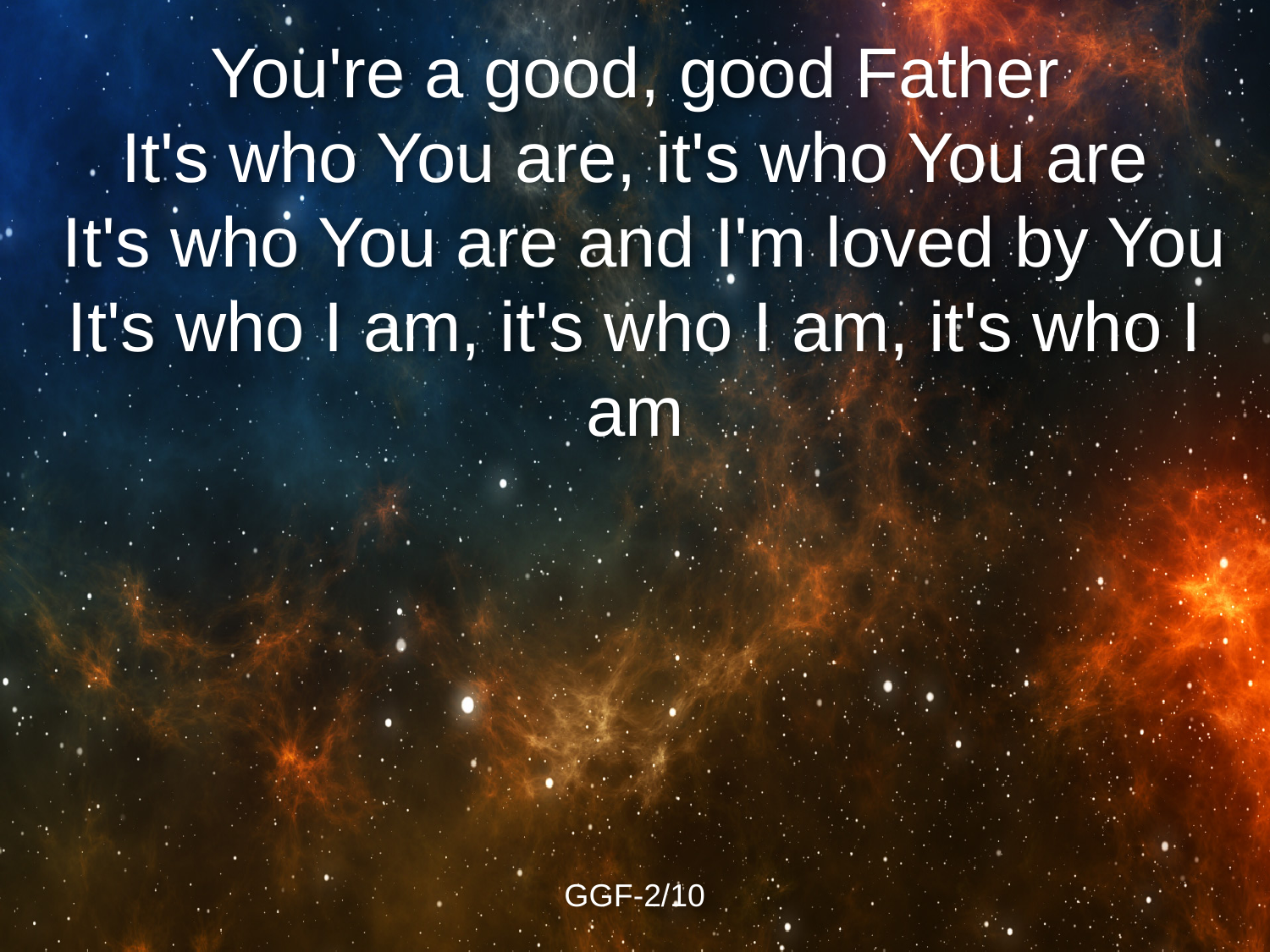

You're a good, good Father
It's who You are, it's who You are
 It's who You are and I'm loved by You
It's who I am, it's who I am, it's who I am
GGF-2/10